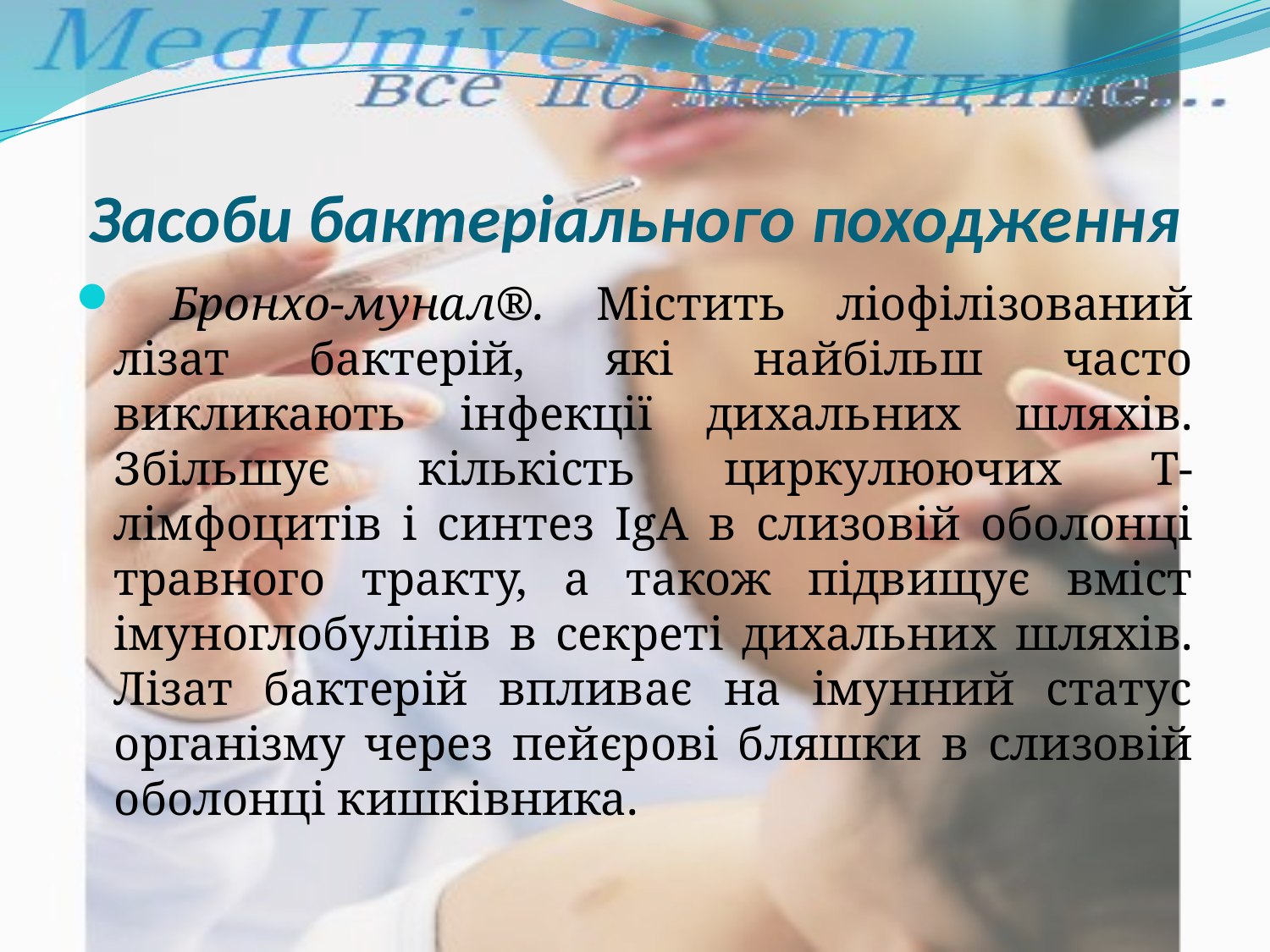

# Засоби бактеріального походження
 Бронхо-мунал®. Містить ліофілізований лізат бактерій, які найбільш часто викликають інфекції дихальних шляхів. Збільшує кількість циркулюючих Т-лімфоцитів і синтез IgA в слизовій оболонці травного тракту, а також підвищує вміст імуноглобулінів в секреті дихальних шляхів. Лізат бактерій впливає на імунний статус організму через пейєрові бляшки в слизовій оболонці кишківника.